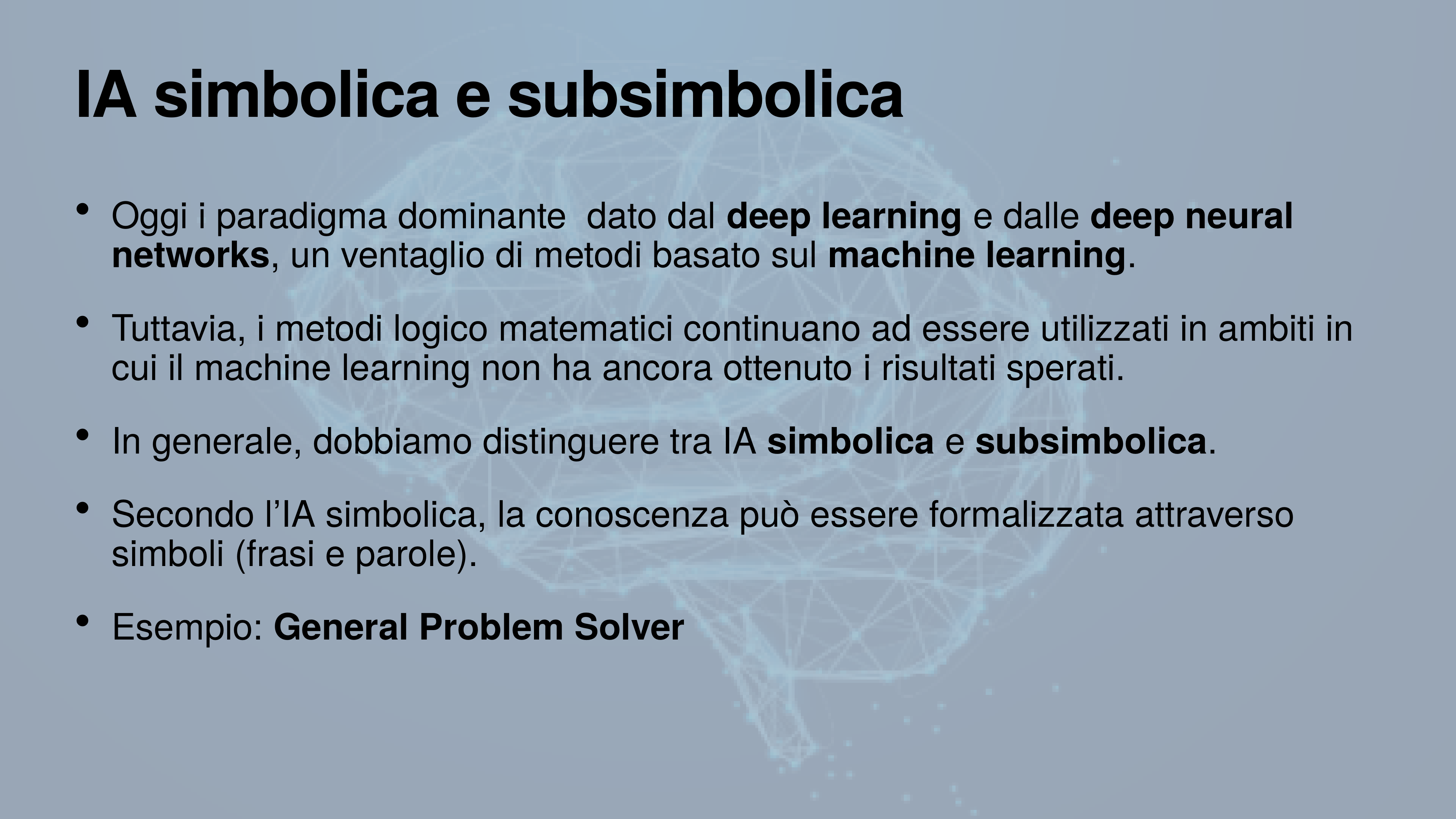

# IA simbolica e subsimbolica
Oggi i paradigma dominante  dato dal deep learning e dalle deep neural networks, un ventaglio di metodi basato sul machine learning.
Tuttavia, i metodi logico matematici continuano ad essere utilizzati in ambiti in cui il machine learning non ha ancora ottenuto i risultati sperati.
In generale, dobbiamo distinguere tra IA simbolica e subsimbolica.
Secondo l’IA simbolica, la conoscenza può essere formalizzata attraverso simboli (frasi e parole).
Esempio: General Problem Solver